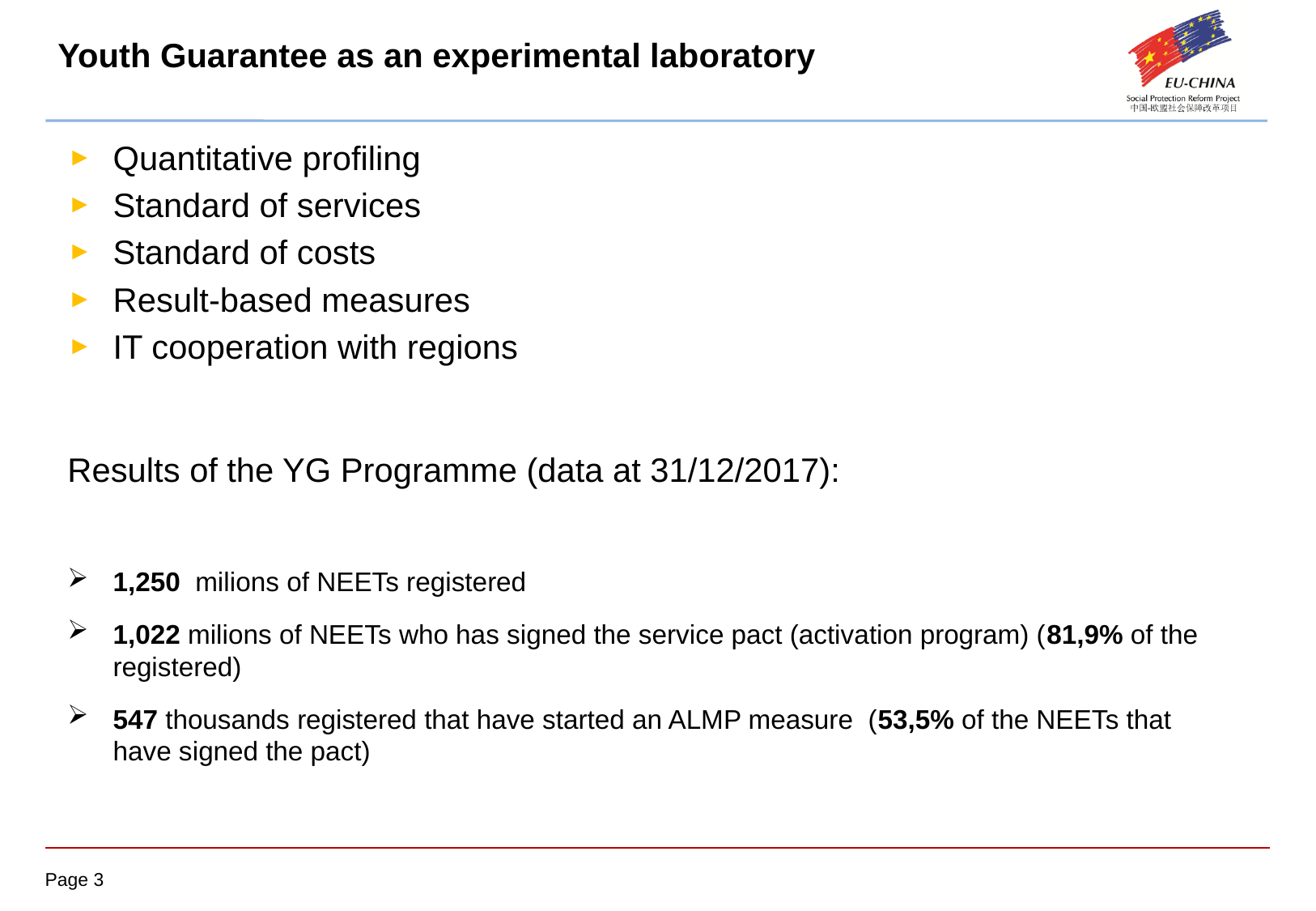

# Youth Guarantee as an experimental laboratory
Quantitative profiling
Standard of services
Standard of costs
Result-based measures
IT cooperation with regions

Results of the YG Programme (data at 31/12/2017):

1,250  milions of NEETs registered
1,022 milions of NEETs who has signed the service pact (activation program) (81,9% of the registered)
547 thousands registered that have started an ALMP measure  (53,5% of the NEETs that have signed the pact)